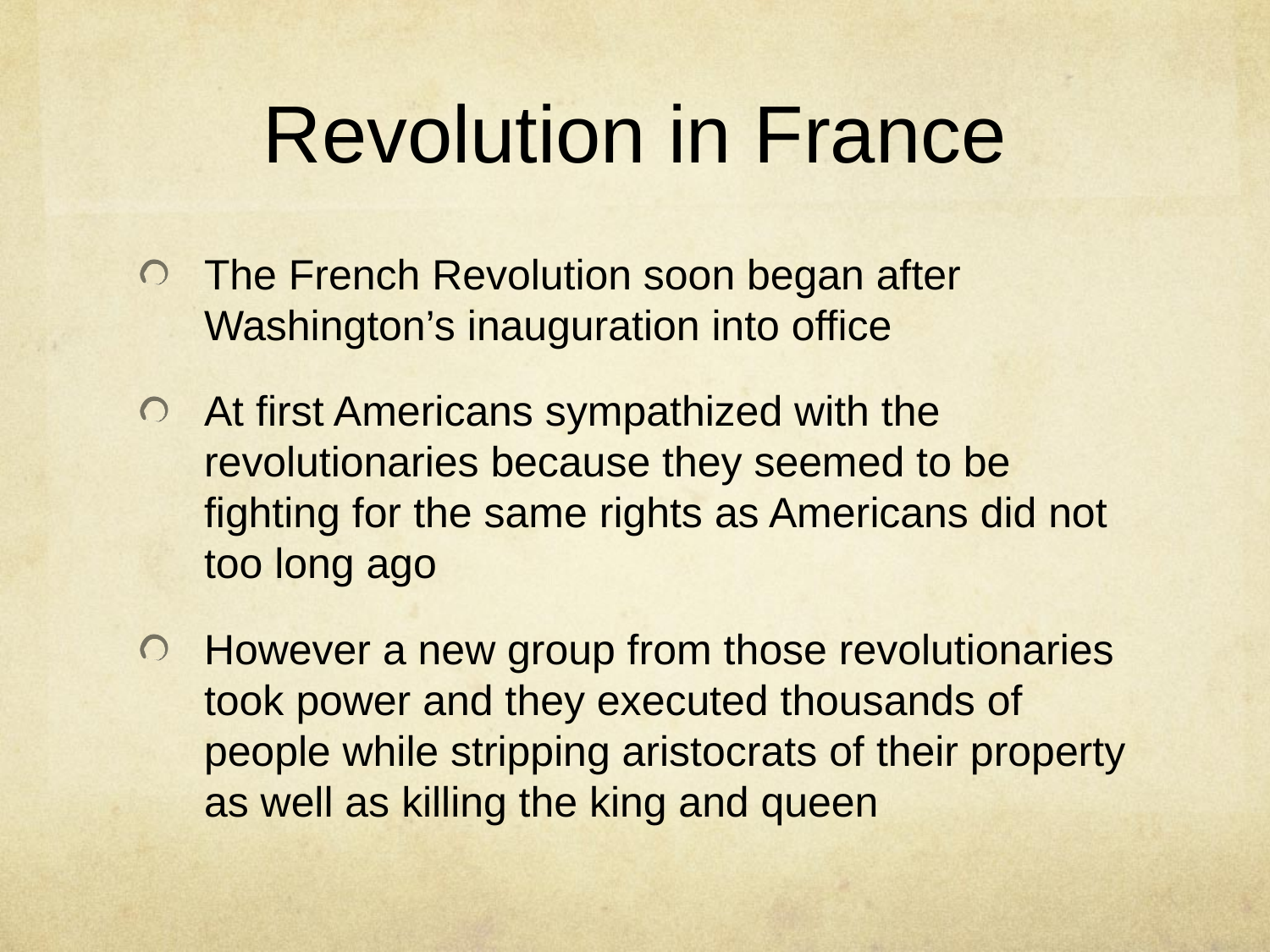

# Revolution in France
The French Revolution soon began after Washington’s inauguration into office
At first Americans sympathized with the revolutionaries because they seemed to be fighting for the same rights as Americans did not too long ago
However a new group from those revolutionaries took power and they executed thousands of people while stripping aristocrats of their property as well as killing the king and queen